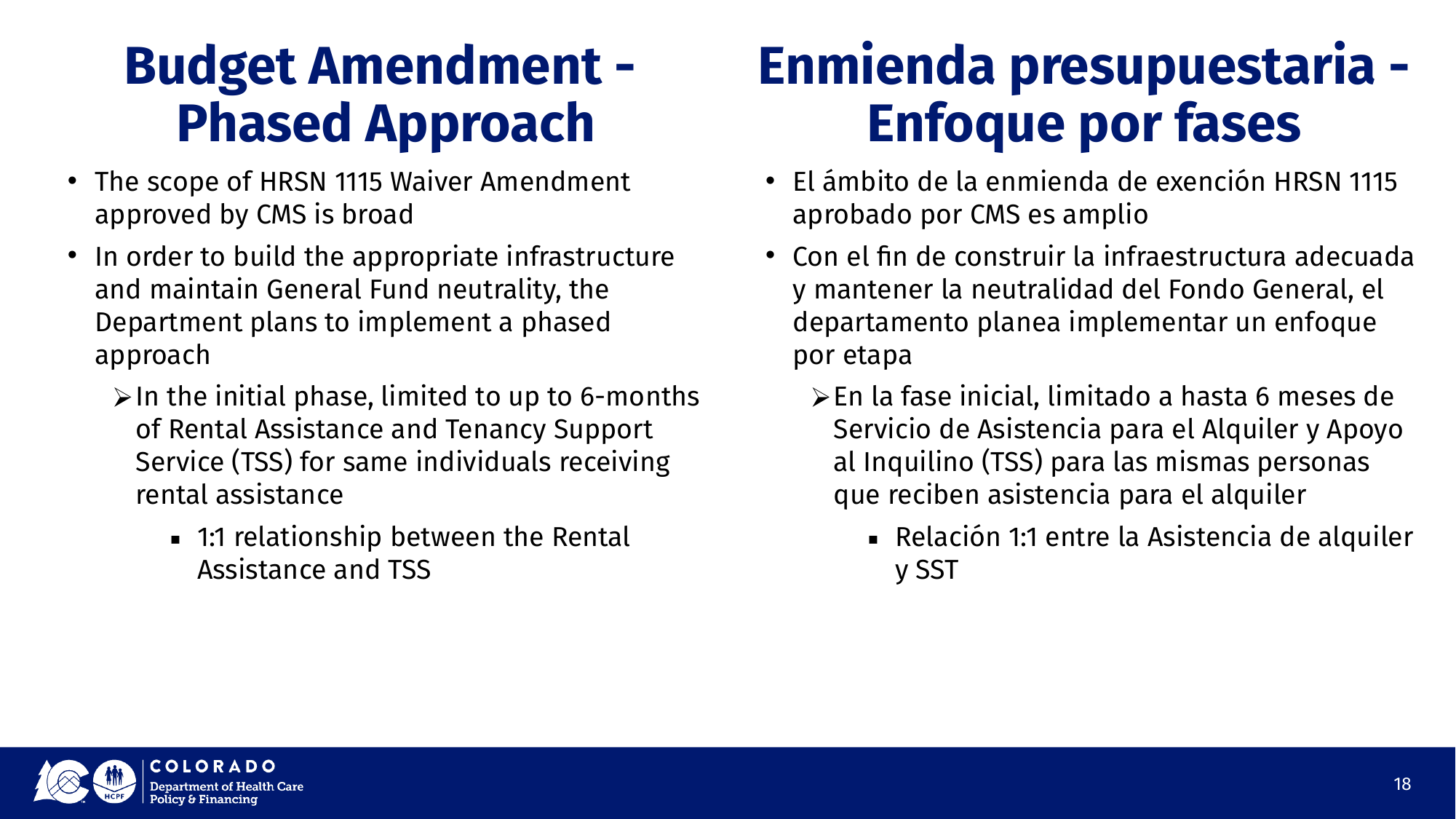

# Budget Amendment -
Phased Approach
Enmienda presupuestaria -
Enfoque por fases
The scope of HRSN 1115 Waiver Amendment approved by CMS is broad
In order to build the appropriate infrastructure and maintain General Fund neutrality, the Department plans to implement a phased approach
In the initial phase, limited to up to 6-months of Rental Assistance and Tenancy Support Service (TSS) for same individuals receiving rental assistance
1:1 relationship between the Rental Assistance and TSS

El ámbito de la enmienda de exención HRSN 1115 aprobado por CMS es amplio
Con el fin de construir la infraestructura adecuada y mantener la neutralidad del Fondo General, el departamento planea implementar un enfoque por etapa
En la fase inicial, limitado a hasta 6 meses de Servicio de Asistencia para el Alquiler y Apoyo al Inquilino (TSS) para las mismas personas que reciben asistencia para el alquiler
Relación 1:1 entre la Asistencia de alquiler y SST
18